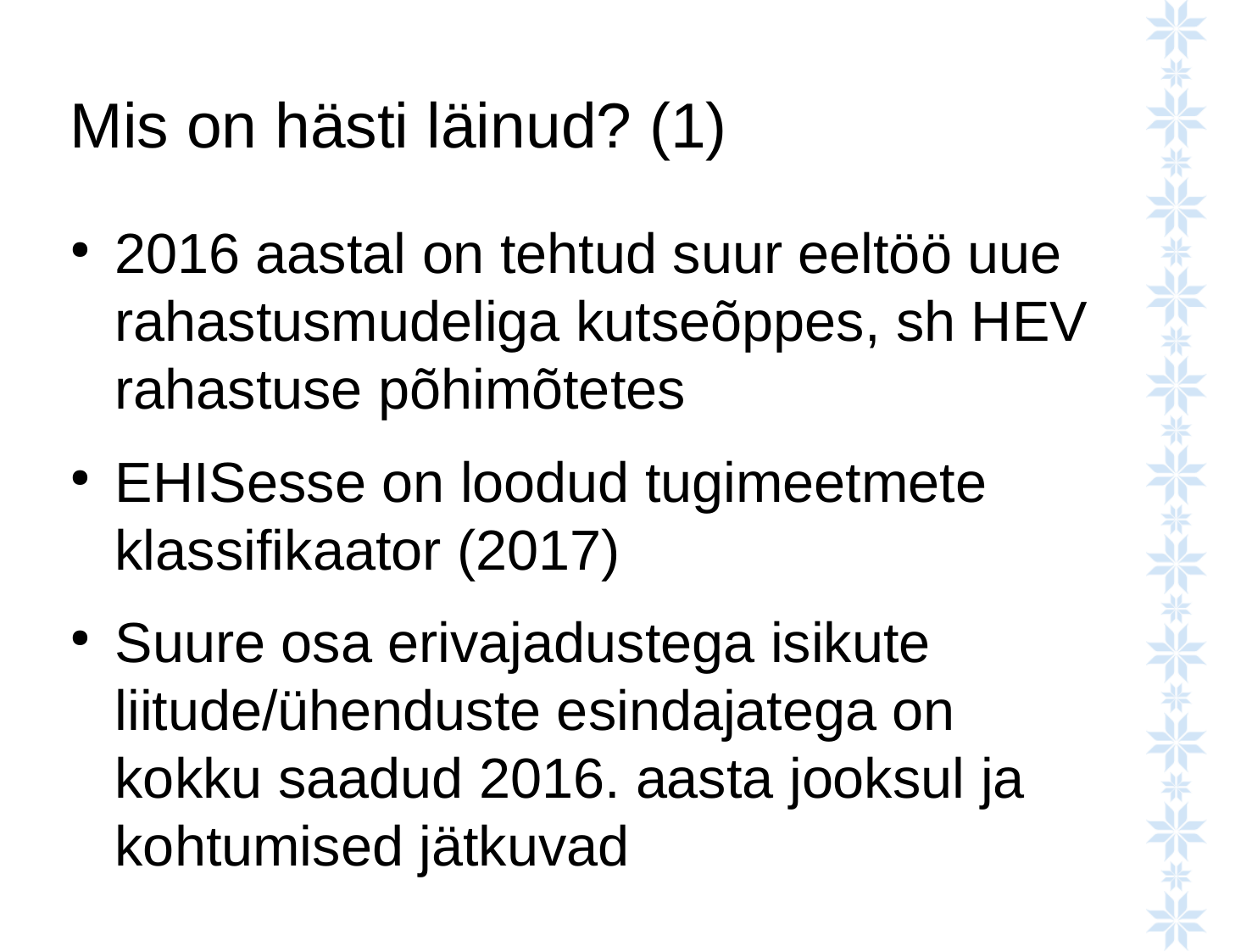

# Mis on hästi läinud? (1)
2016 aastal on tehtud suur eeltöö uue rahastusmudeliga kutseõppes, sh HEV rahastuse põhimõtetes
EHISesse on loodud tugimeetmete klassifikaator (2017)
Suure osa erivajadustega isikute liitude/ühenduste esindajatega on kokku saadud 2016. aasta jooksul ja kohtumised jätkuvad